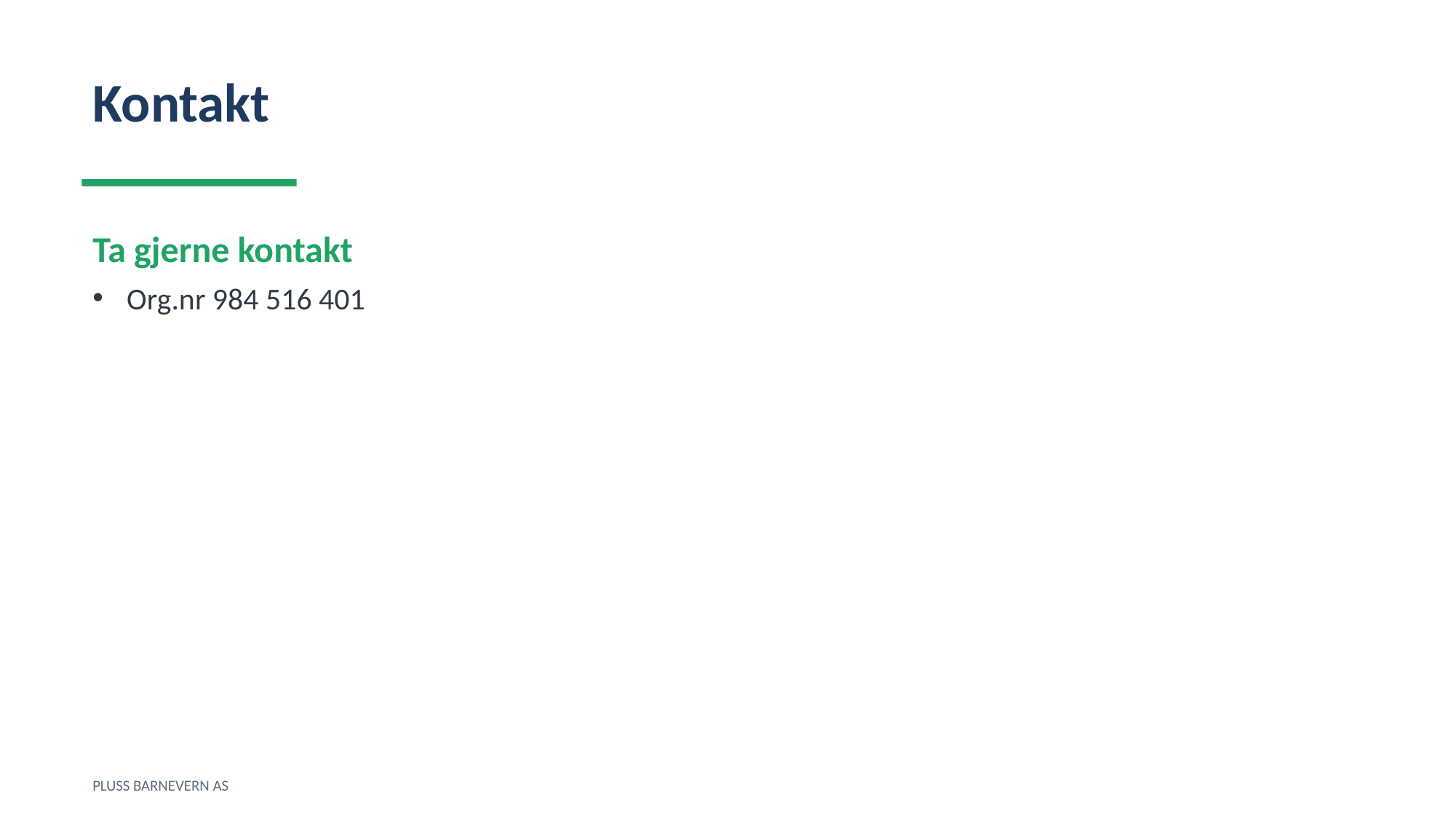

Kontakt

Ta gjerne kontakt
Org.nr 984 516 401
PLUSS BARNEVERN AS